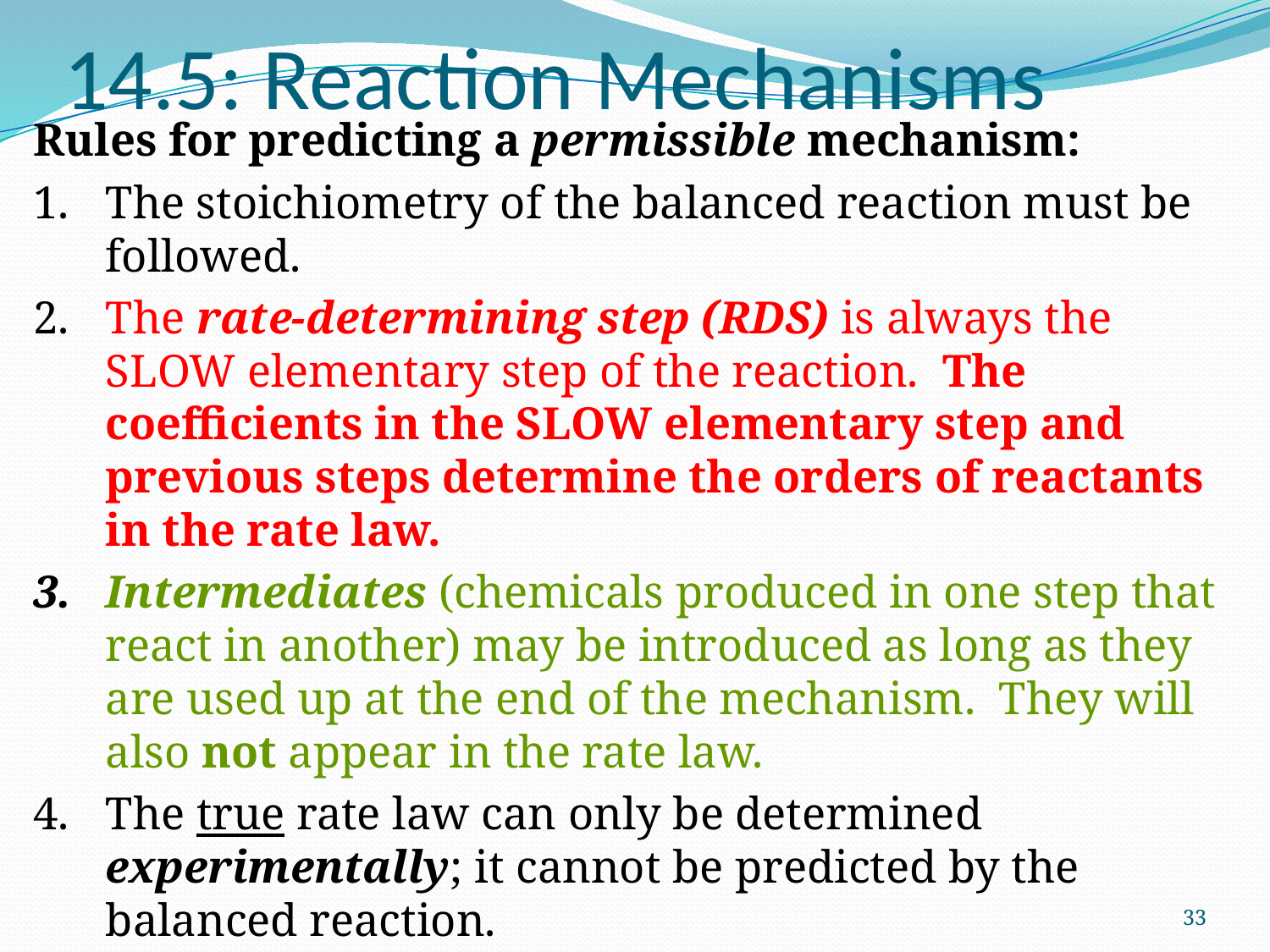

# 14.5: Reaction Mechanisms
Rules for predicting a permissible mechanism:
The stoichiometry of the balanced reaction must be followed.
The rate-determining step (RDS) is always the SLOW elementary step of the reaction.  The coefficients in the SLOW elementary step and previous steps determine the orders of reactants in the rate law.
Intermediates (chemicals produced in one step that  react in another) may be introduced as long as they are used up at the end of the mechanism.  They will also not appear in the rate law.
The true rate law can only be determined experimentally; it cannot be predicted by the balanced reaction.
33